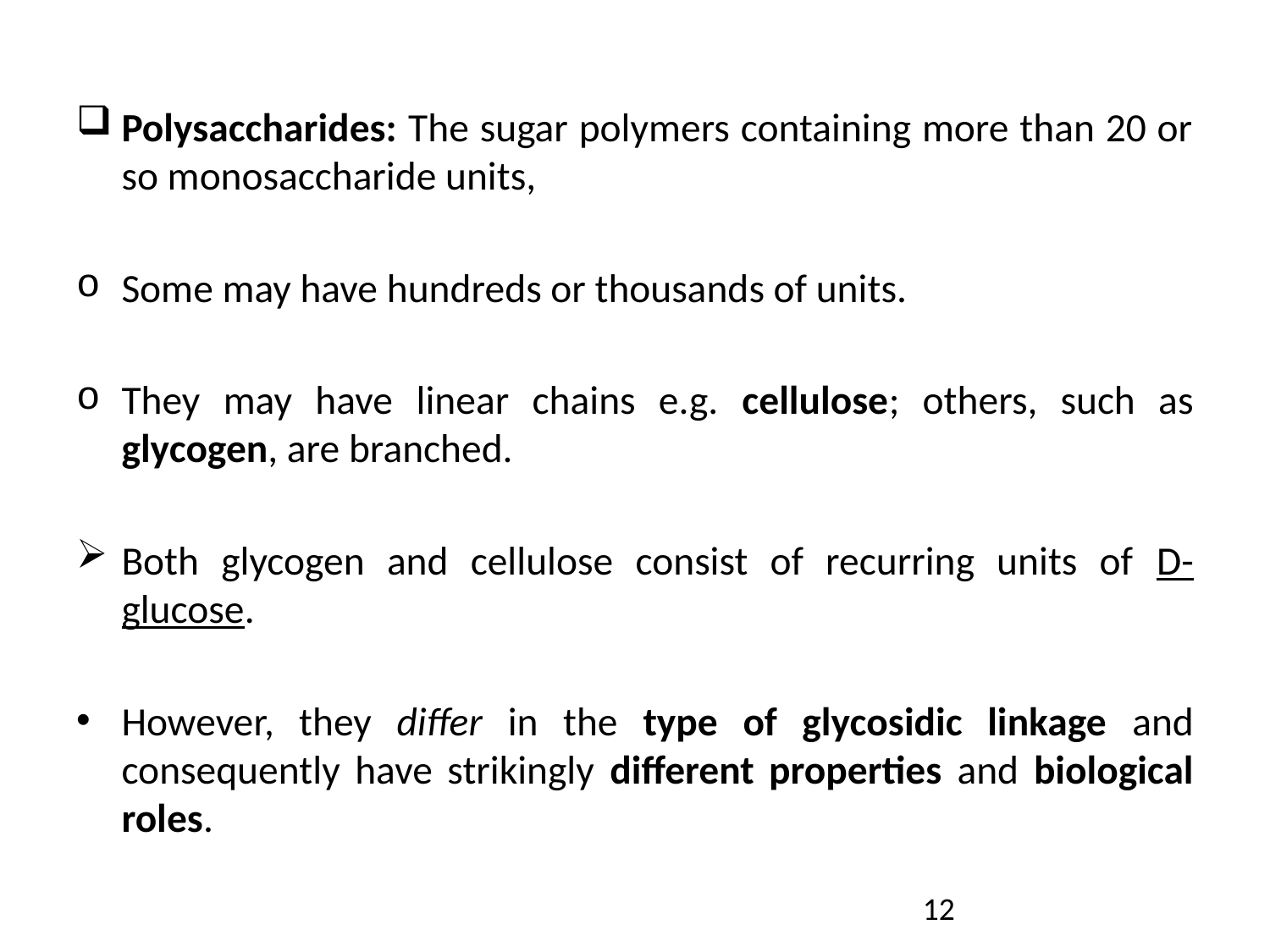

Polysaccharides: The sugar polymers containing more than 20 or so monosaccharide units,

Some may have hundreds or thousands of units.

They may have linear chains e.g. cellulose; others, such as glycogen, are branched.

Both glycogen and cellulose consist of recurring units of D-glucose.

However, they differ in the type of glycosidic linkage and consequently have strikingly different properties and biological roles.
12